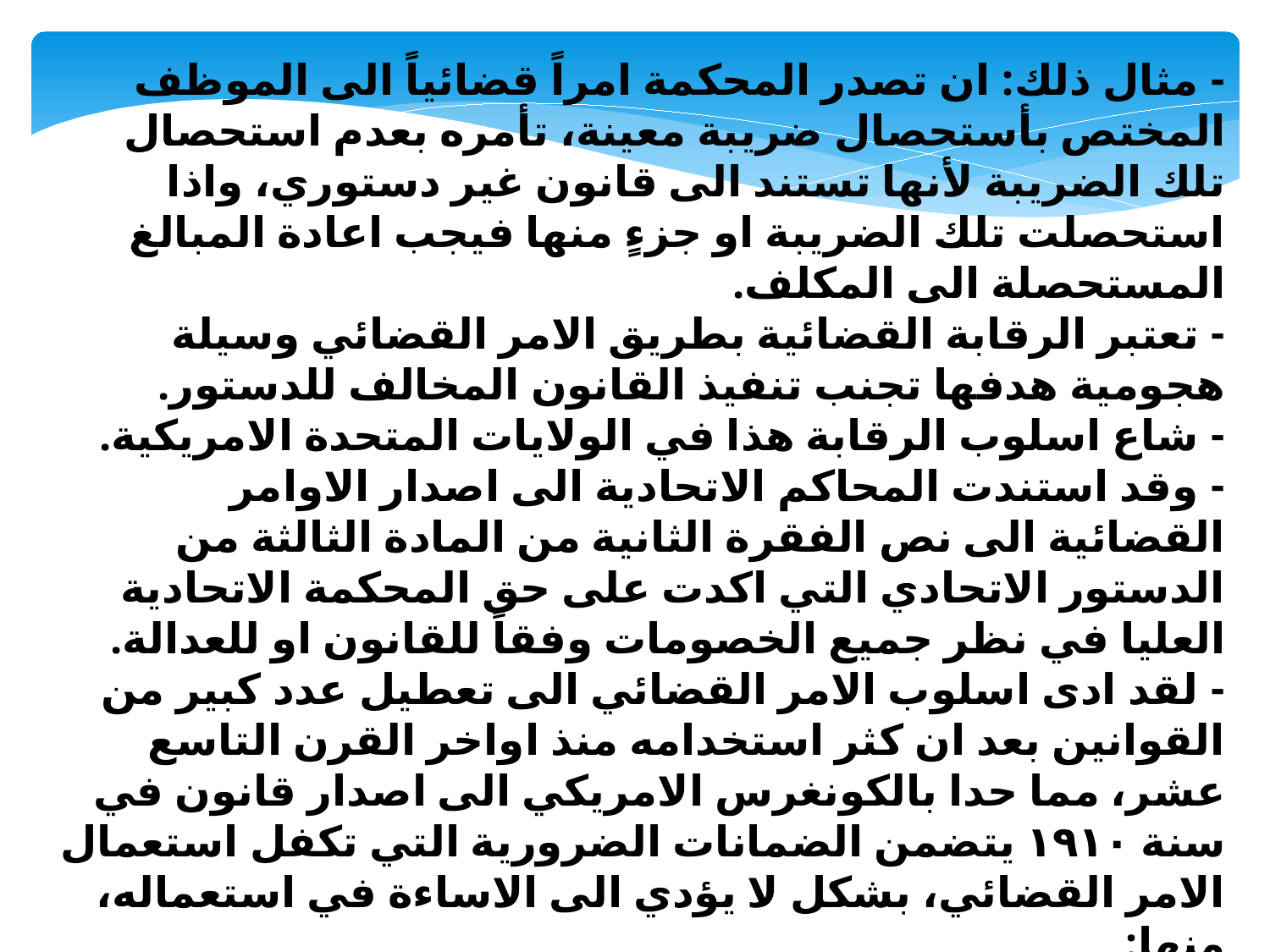

- مثال ذلك: ان تصدر المحكمة امراً قضائياً الى الموظف المختص بأستحصال ضريبة معينة، تأمره بعدم استحصال تلك الضريبة لأنها تستند الى قانون غير دستوري، واذا استحصلت تلك الضريبة او جزءٍ منها فيجب اعادة المبالغ المستحصلة الى المكلف.
- تعتبر الرقابة القضائية بطريق الامر القضائي وسيلة هجومية هدفها تجنب تنفيذ القانون المخالف للدستور.
- شاع اسلوب الرقابة هذا في الولايات المتحدة الامريكية.
- وقد استندت المحاكم الاتحادية الى اصدار الاوامر القضائية الى نص الفقرة الثانية من المادة الثالثة من الدستور الاتحادي التي اكدت على حق المحكمة الاتحادية العليا في نظر جميع الخصومات وفقاً للقانون او للعدالة.
- لقد ادى اسلوب الامر القضائي الى تعطيل عدد كبير من القوانين بعد ان كثر استخدامه منذ اواخر القرن التاسع عشر، مما حدا بالكونغرس الامريكي الى اصدار قانون في سنة ١٩١٠ يتضمن الضمانات الضرورية التي تكفل استعمال الامر القضائي، بشكل لا يؤدي الى الاساءة في استعماله، منها:
أ- ان اصدار الامر القضائي يجب ان يكون من اختصاص محكمة اتحادية متكونة من ثلاثة قضاة.
ب- جواز الطعن في قرارات تلك المحكمة امام المحكمة الاتحادية العيا مباشرة.